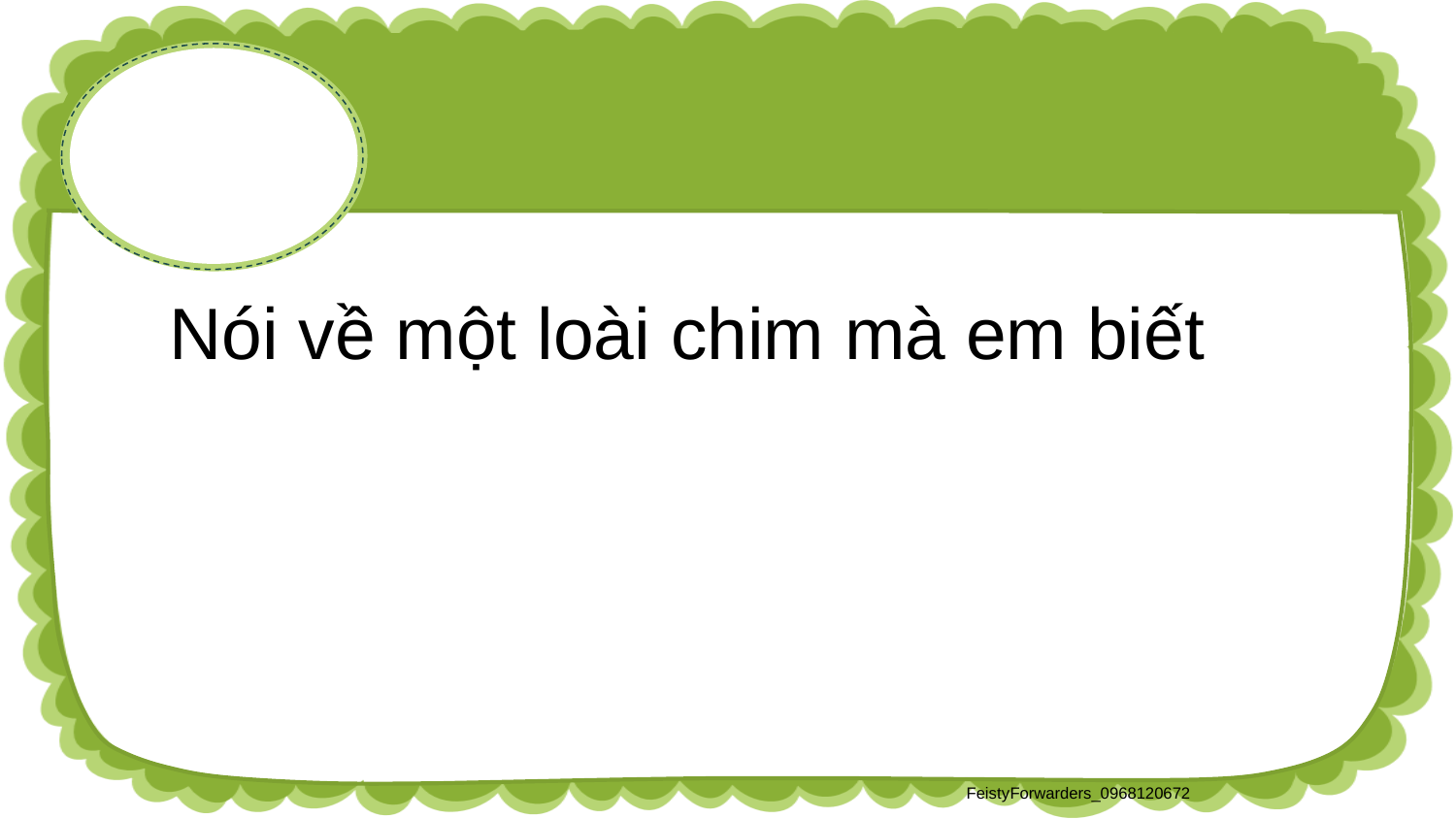

Nói về một loài chim mà em biết